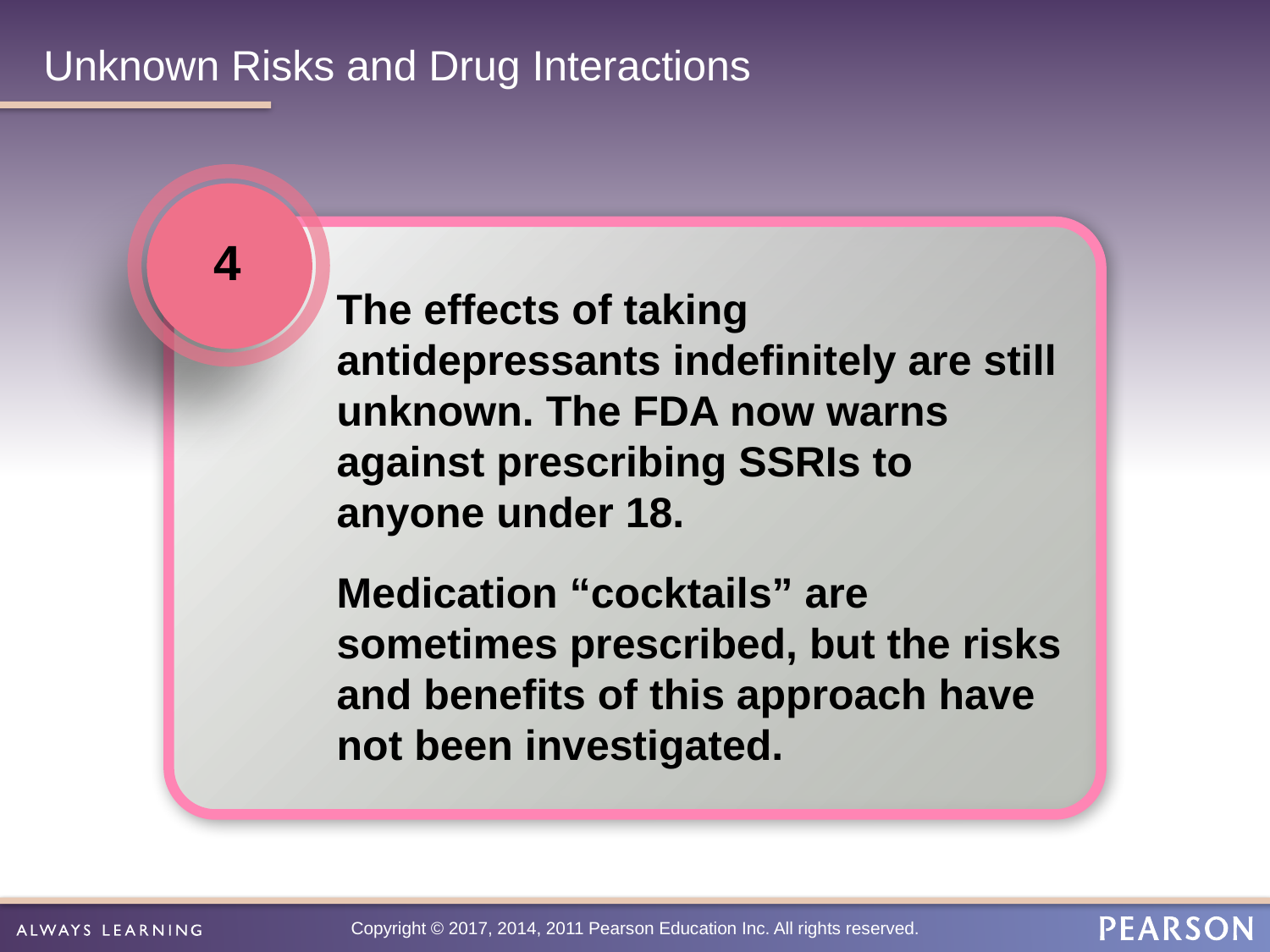

# Unknown Risks and Drug Interactions

4

The effects of taking antidepressants indefinitely are still unknown. The FDA now warns against prescribing SSRIs to anyone under 18.
Medication “cocktails” are sometimes prescribed, but the risks and benefits of this approach have not been investigated.